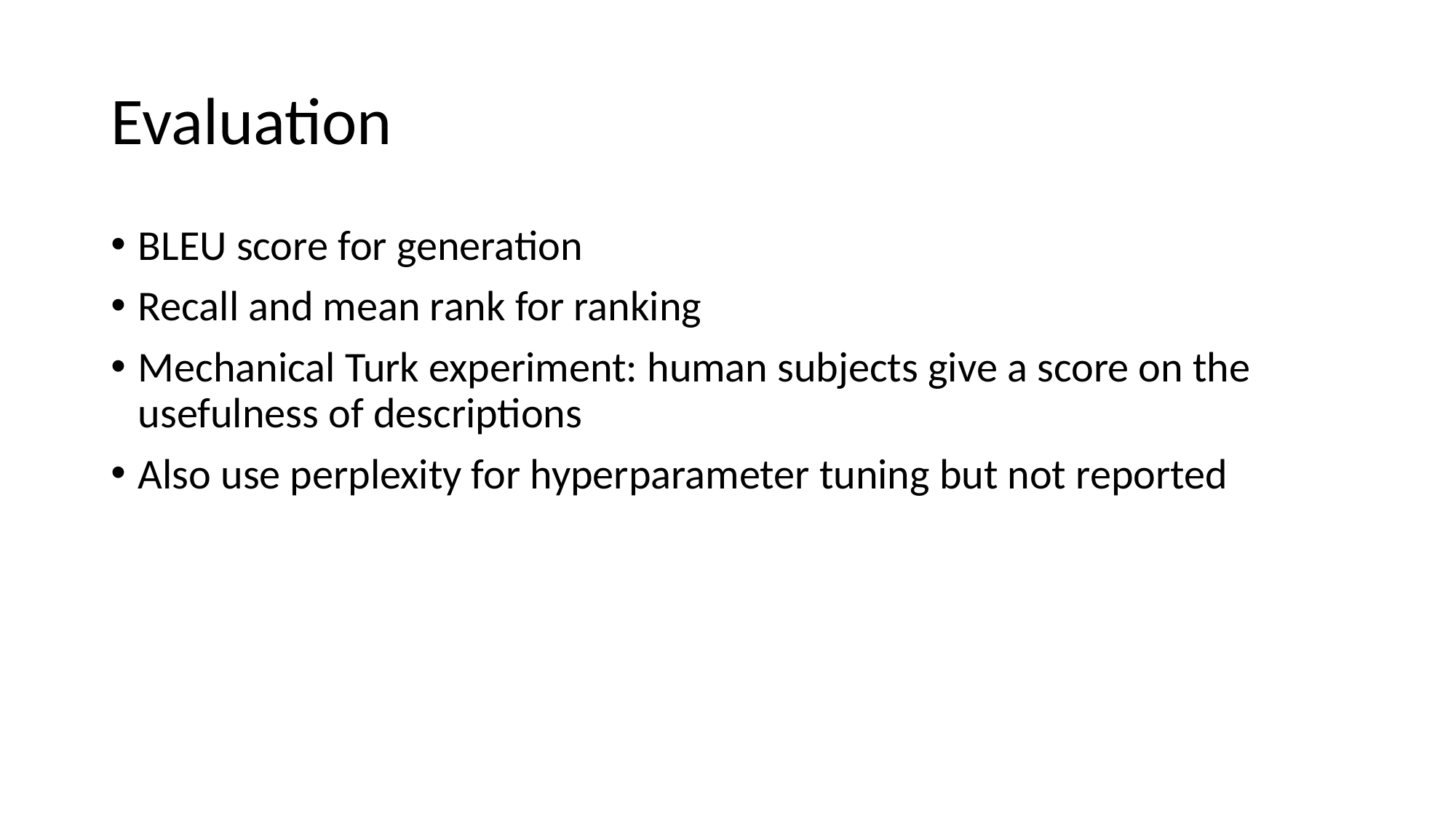

# Evaluation
BLEU score for generation
Recall and mean rank for ranking
Mechanical Turk experiment: human subjects give a score on the usefulness of descriptions
Also use perplexity for hyperparameter tuning but not reported